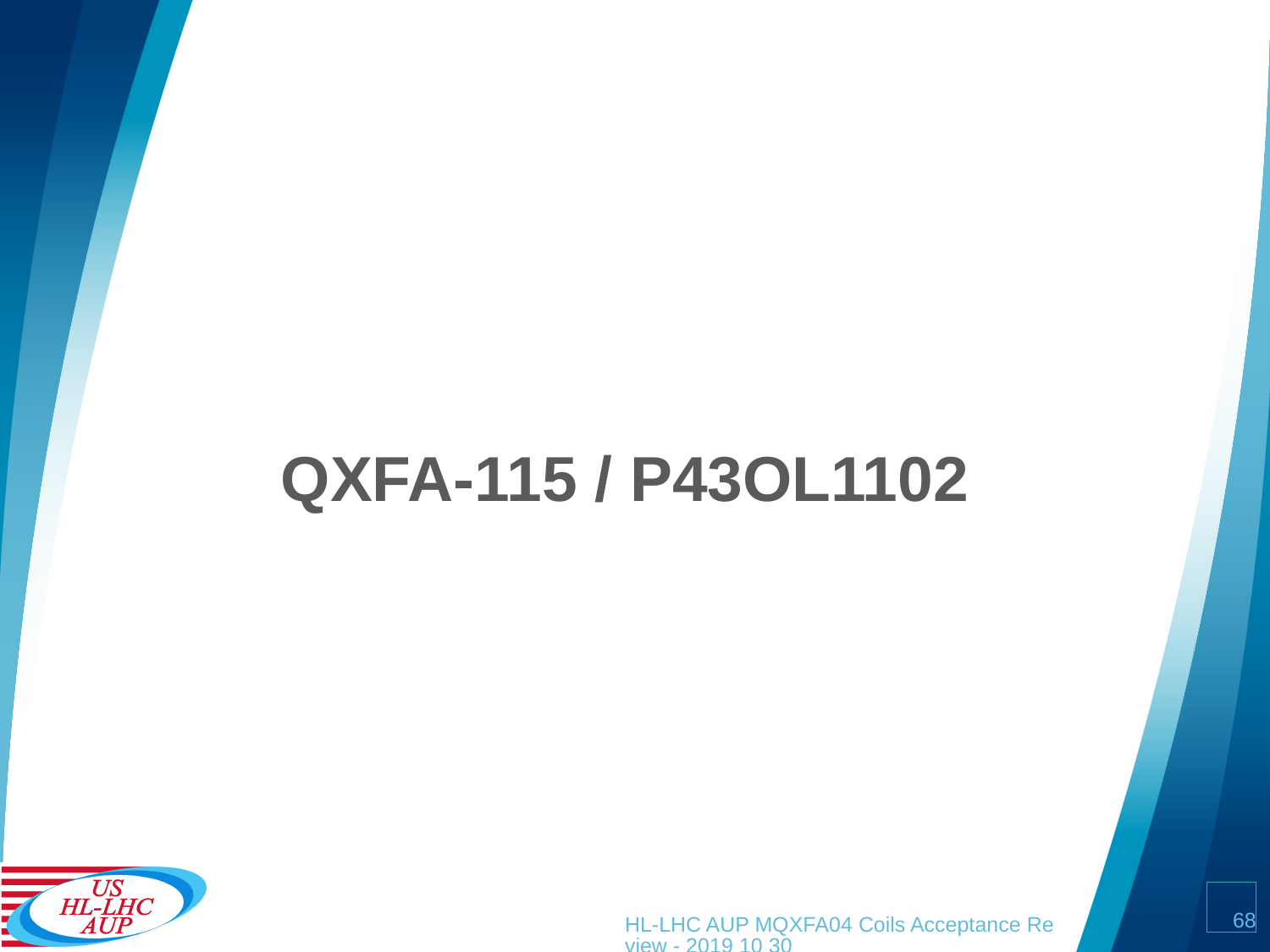

# QXFA-115 / P43OL1102
68
HL-LHC AUP MQXFA04 Coils Acceptance Review - 2019 10 30